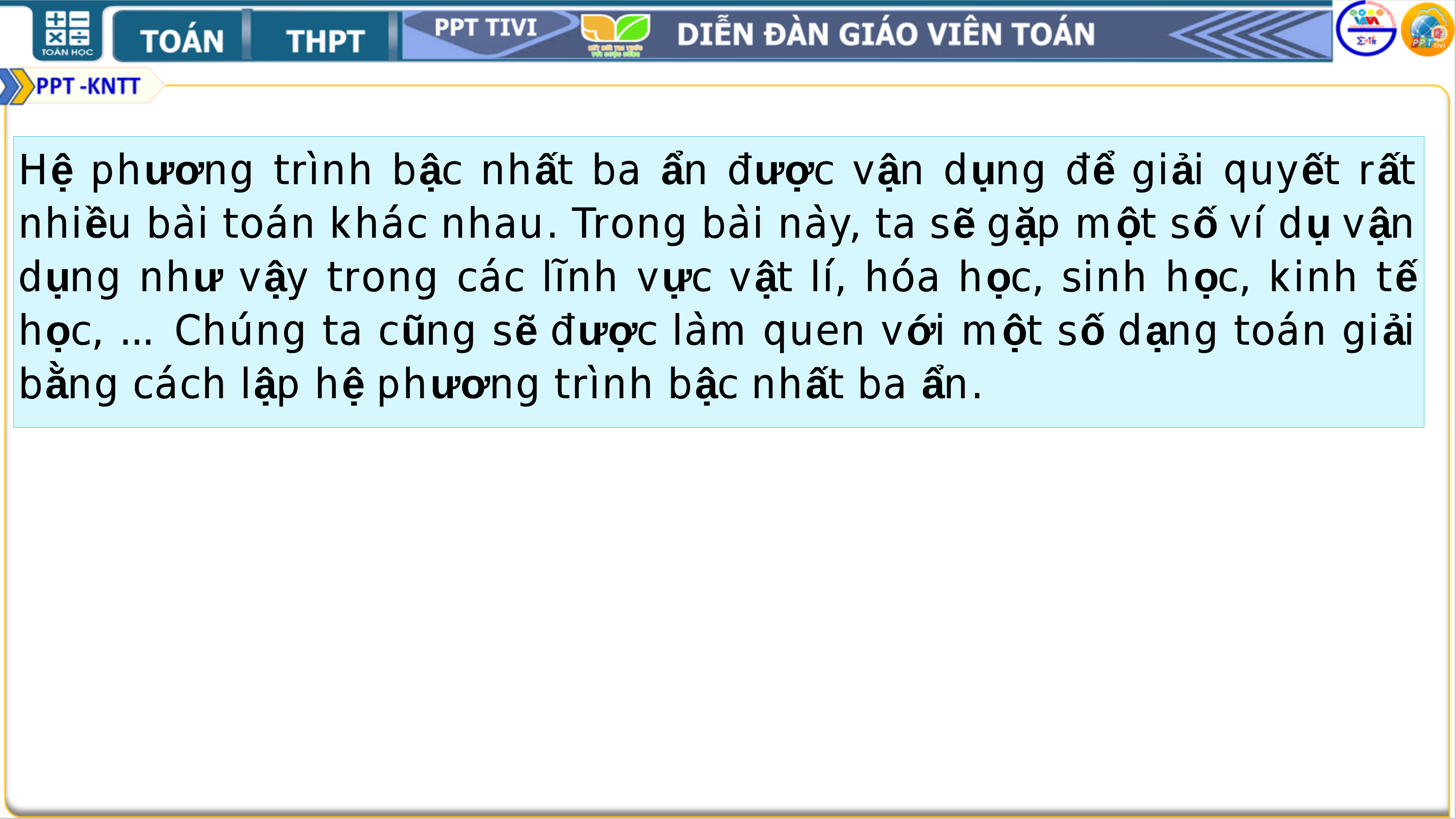

Hệ phương trình bậc nhất ba ẩn được vận dụng để giải quyết rất nhiều bài toán khác nhau. Trong bài này, ta sẽ gặp một số ví dụ vận dụng như vậy trong các lĩnh vực vật lí, hóa học, sinh học, kinh tế học, … Chúng ta cũng sẽ được làm quen với một số dạng toán giải bằng cách lập hệ phương trình bậc nhất ba ẩn.